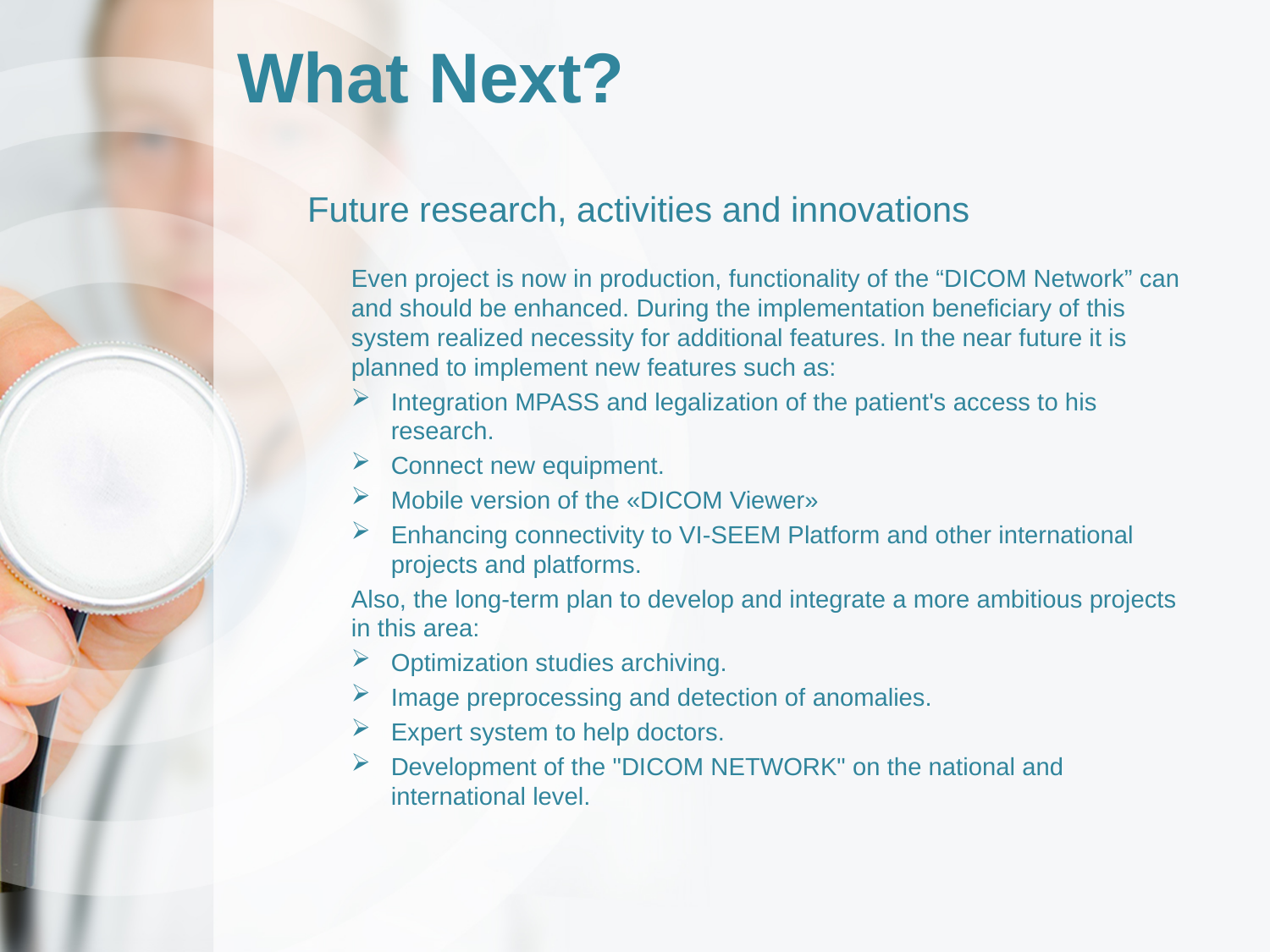

# What Next?
Future research, activities and innovations
Even project is now in production, functionality of the “DICOM Network” can and should be enhanced. During the implementation beneficiary of this system realized necessity for additional features. In the near future it is planned to implement new features such as:
Integration MPASS and legalization of the patient's access to his research.
Connect new equipment.
Mobile version of the «DICOM Viewer»
Enhancing connectivity to VI-SEEM Platform and other international projects and platforms.
Also, the long-term plan to develop and integrate a more ambitious projects in this area:
Optimization studies archiving.
Image preprocessing and detection of anomalies.
Expert system to help doctors.
Development of the "DICOM NETWORK" on the national and international level.